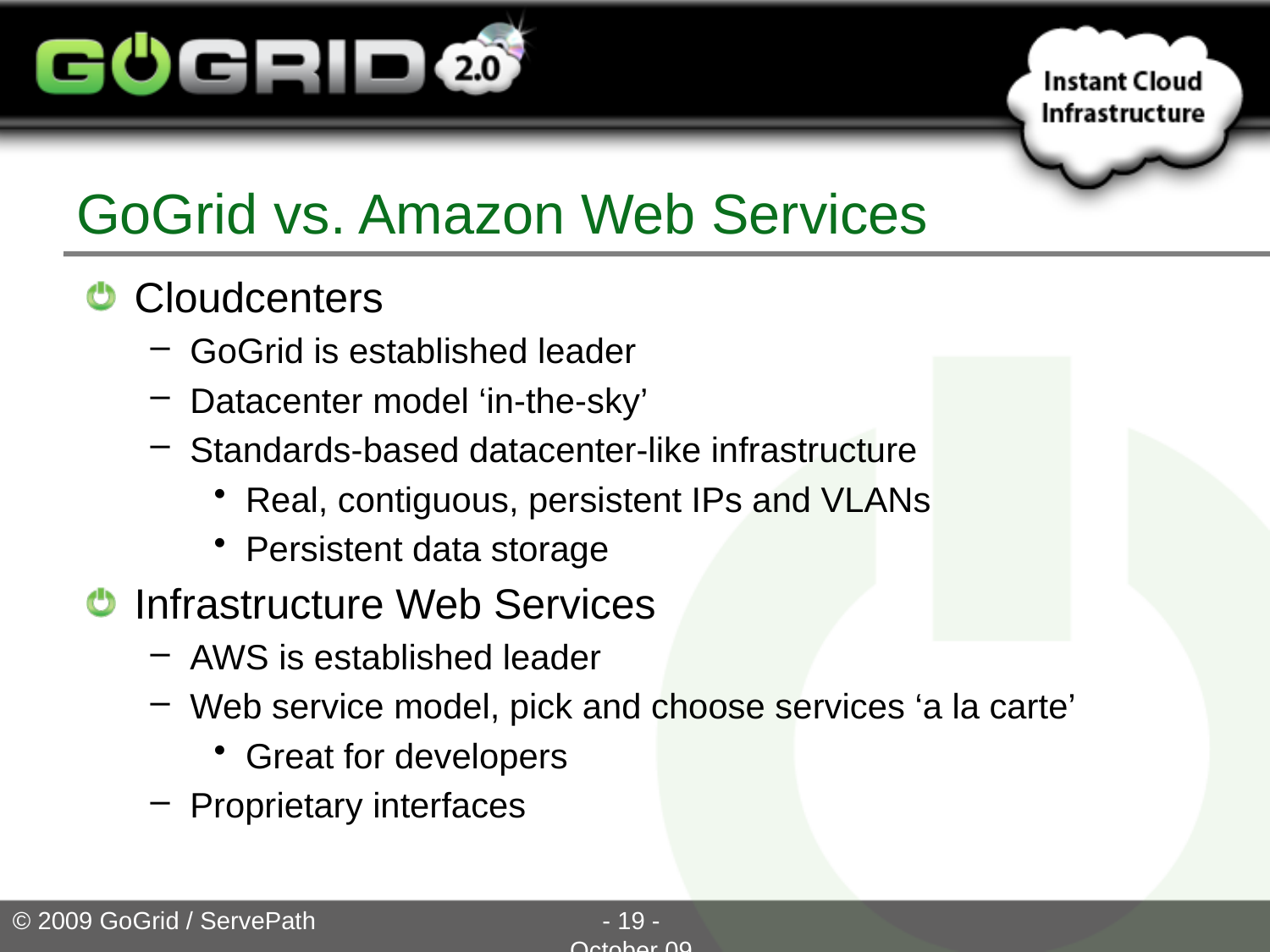

# GoGrid vs. Amazon Web Services
Cloudcenters
GoGrid is established leader
Datacenter model ‘in-the-sky’
Standards-based datacenter-like infrastructure
Real, contiguous, persistent IPs and VLANs
Persistent data storage
Infrastructure Web Services
AWS is established leader
Web service model, pick and choose services ‘a la carte’
Great for developers
Proprietary interfaces